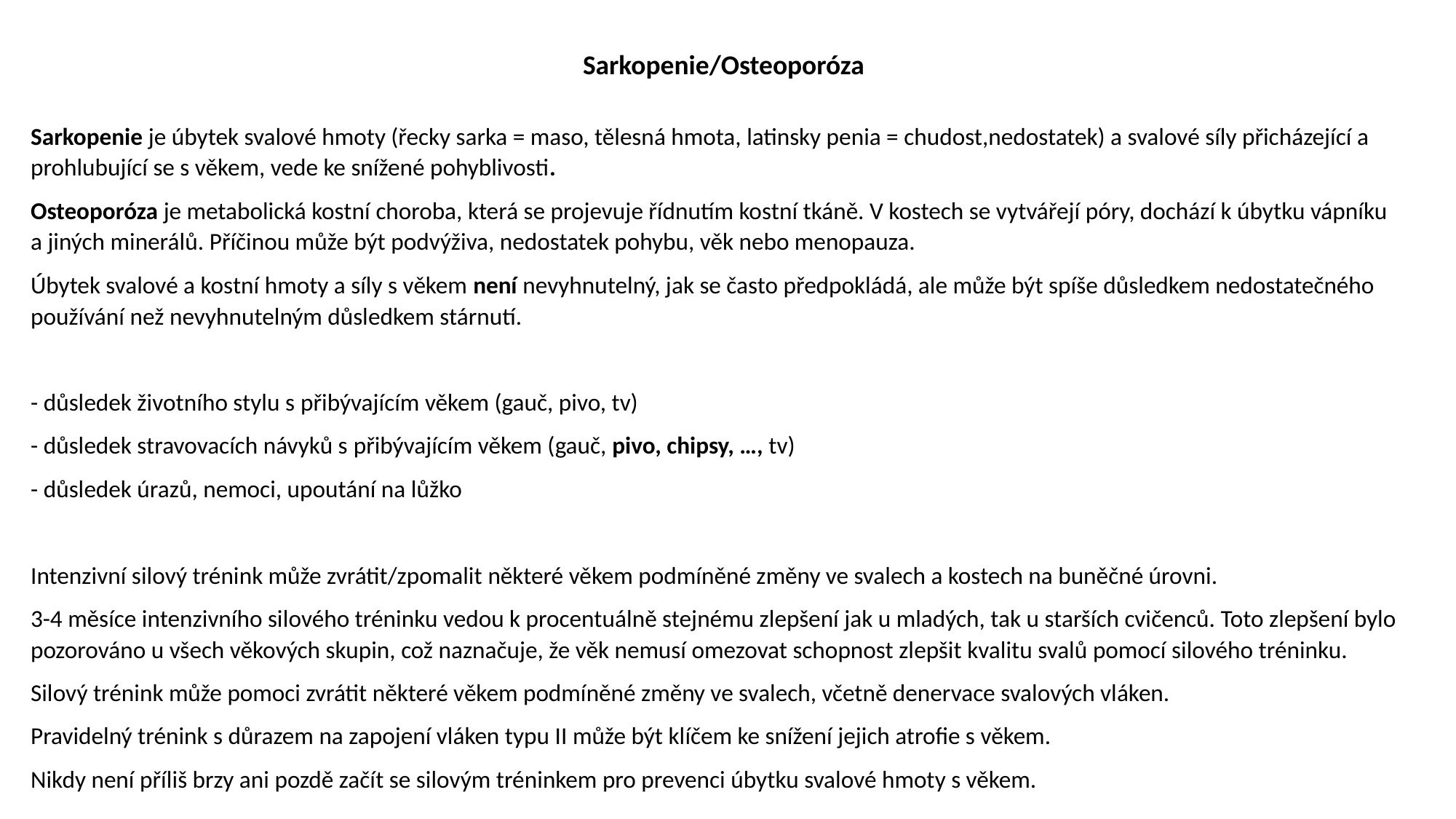

Sarkopenie/Osteoporóza
Sarkopenie je úbytek svalové hmoty (řecky sarka = maso, tělesná hmota, latinsky penia = chudost,nedostatek) a svalové síly přicházející a prohlubující se s věkem, vede ke snížené pohyblivosti.
Osteoporóza je metabolická kostní choroba, která se projevuje řídnutím kostní tkáně. V kostech se vytvářejí póry, dochází k úbytku vápníku a jiných minerálů. Příčinou může být podvýživa, nedostatek pohybu, věk nebo menopauza.
Úbytek svalové a kostní hmoty a síly s věkem není nevyhnutelný, jak se často předpokládá, ale může být spíše důsledkem nedostatečného používání než nevyhnutelným důsledkem stárnutí.

- důsledek životního stylu s přibývajícím věkem (gauč, pivo, tv)
- důsledek stravovacích návyků s přibývajícím věkem (gauč, pivo, chipsy, …, tv)
- důsledek úrazů, nemoci, upoutání na lůžko

Intenzivní silový trénink může zvrátit/zpomalit některé věkem podmíněné změny ve svalech a kostech na buněčné úrovni.
3-4 měsíce intenzivního silového tréninku vedou k procentuálně stejnému zlepšení jak u mladých, tak u starších cvičenců. Toto zlepšení bylo pozorováno u všech věkových skupin, což naznačuje, že věk nemusí omezovat schopnost zlepšit kvalitu svalů pomocí silového tréninku.
Silový trénink může pomoci zvrátit některé věkem podmíněné změny ve svalech, včetně denervace svalových vláken.
Pravidelný trénink s důrazem na zapojení vláken typu II může být klíčem ke snížení jejich atrofie s věkem.
Nikdy není příliš brzy ani pozdě začít se silovým tréninkem pro prevenci úbytku svalové hmoty s věkem.